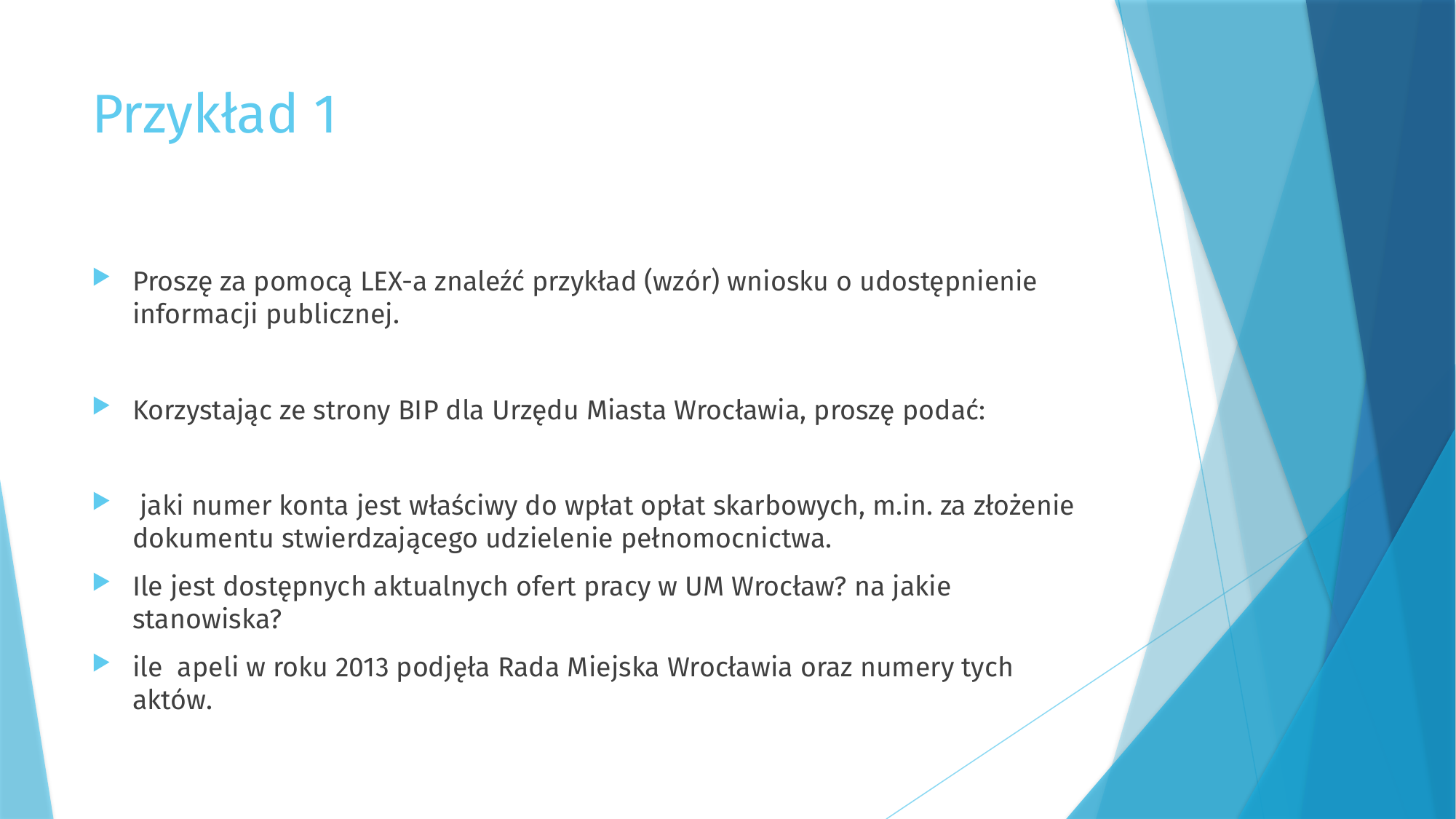

# Przykład 1
Proszę za pomocą LEX-a znaleźć przykład (wzór) wniosku o udostępnienie informacji publicznej.

Korzystając ze strony BIP dla Urzędu Miasta Wrocławia, proszę podać:

 jaki numer konta jest właściwy do wpłat opłat skarbowych, m.in. za złożenie dokumentu stwierdzającego udzielenie pełnomocnictwa.
Ile jest dostępnych aktualnych ofert pracy w UM Wrocław? na jakie stanowiska?
ile  apeli w roku 2013 podjęła Rada Miejska Wrocławia oraz numery tych aktów.